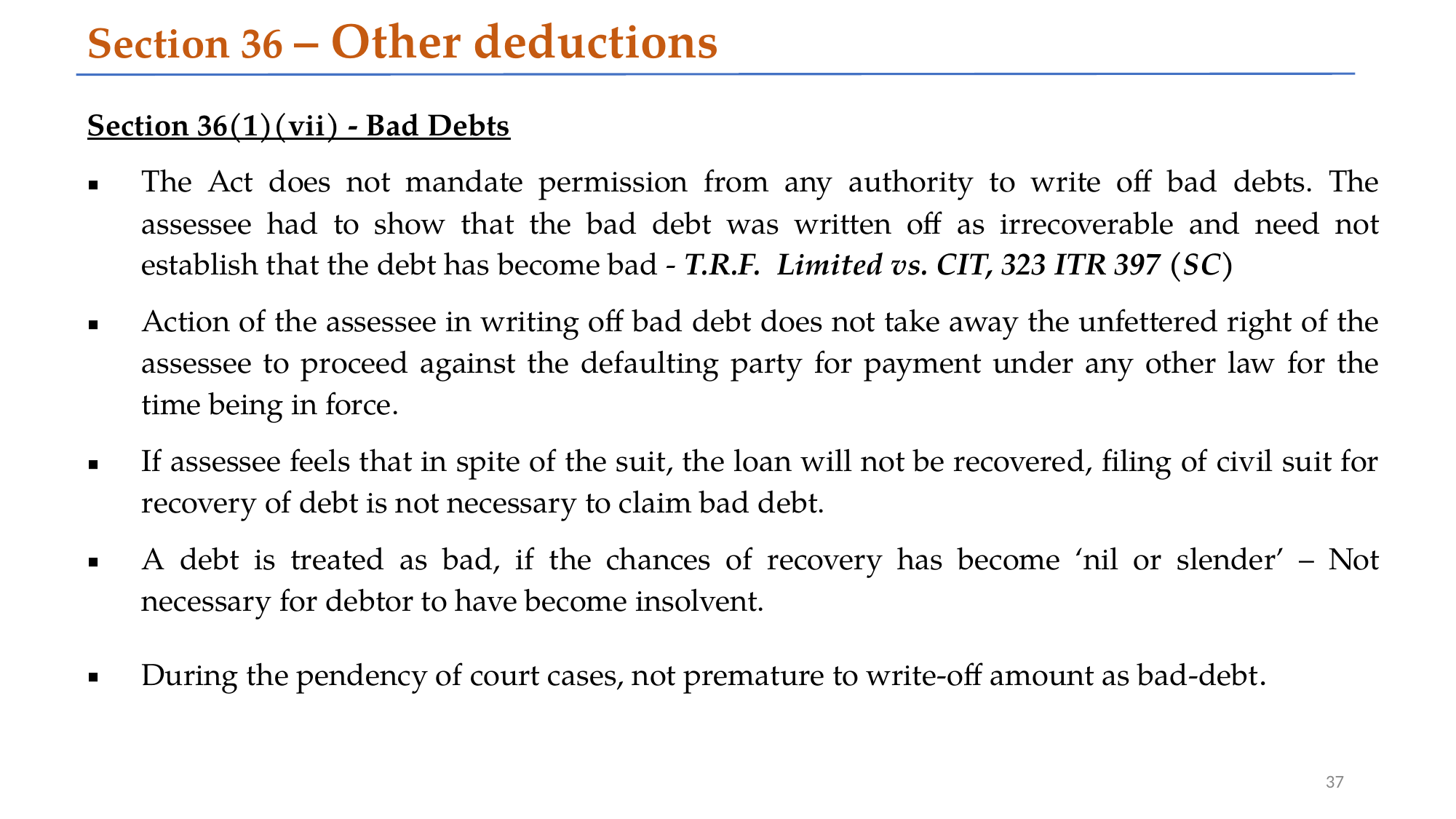

# Section 36 – Other deductions
Section 36(1)(vii) - Bad Debts
The Act does not mandate permission from any authority to write off bad debts. The assessee had to show that the bad debt was written off as irrecoverable and need not establish that the debt has become bad - T.R.F.  Limited vs. CIT, 323 ITR 397 (SC)
Action of the assessee in writing off bad debt does not take away the unfettered right of the assessee to proceed against the defaulting party for payment under any other law for the time being in force.
If assessee feels that in spite of the suit, the loan will not be recovered, filing of civil suit for recovery of debt is not necessary to claim bad debt.
A debt is treated as bad, if the chances of recovery has become ‘nil or slender’ – Not necessary for debtor to have become insolvent.
During the pendency of court cases, not premature to write-off amount as bad-debt.

37